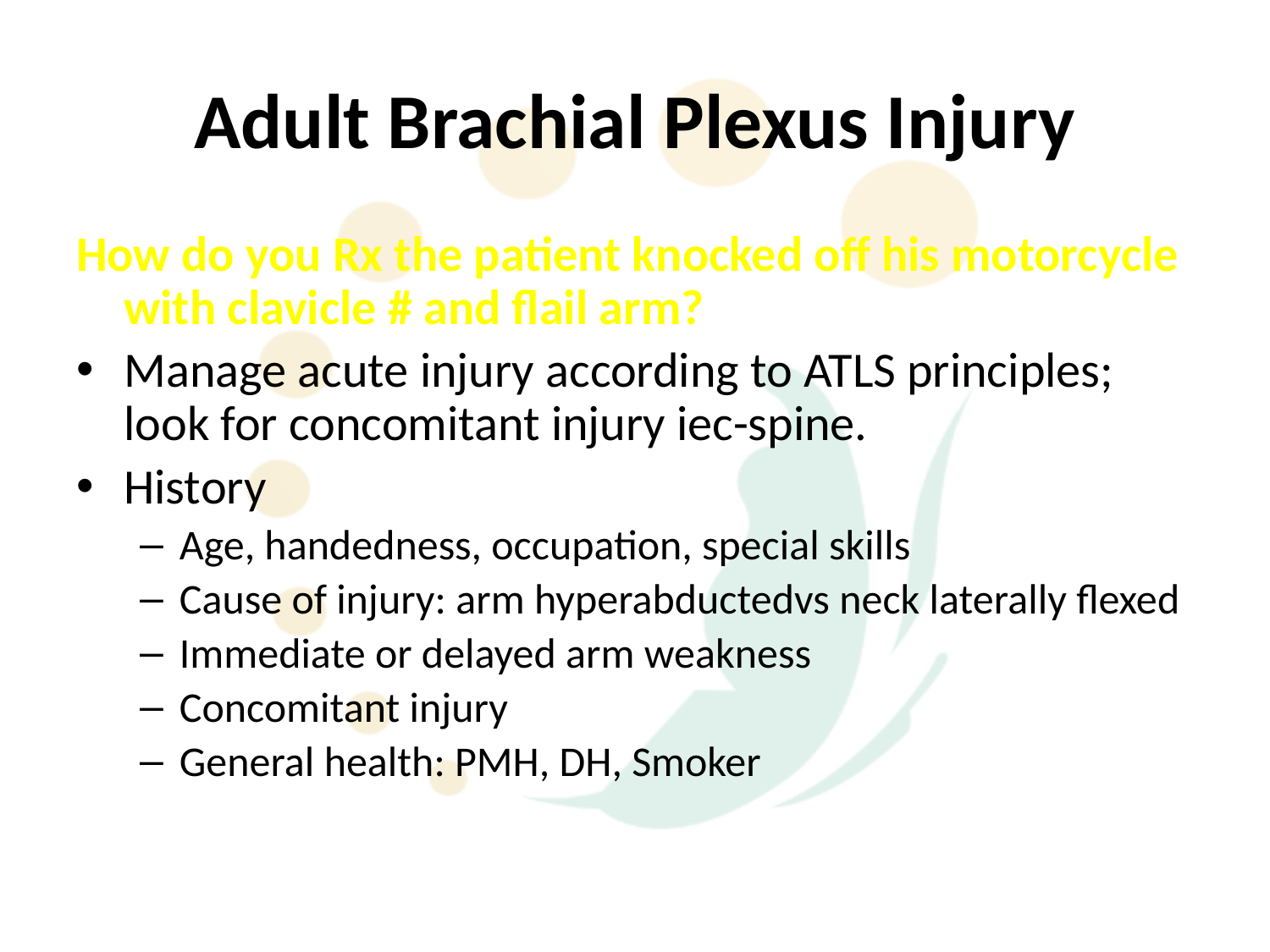

# Adult Brachial Plexus Injury
How do you Rx the patient knocked off his motorcycle with clavicle # and flail arm?
Manage acute injury according to ATLS principles; look for concomitant injury iec-spine.
History
Age, handedness, occupation, special skills
Cause of injury: arm hyperabductedvs neck laterally flexed
Immediate or delayed arm weakness
Concomitant injury
General health: PMH, DH, Smoker